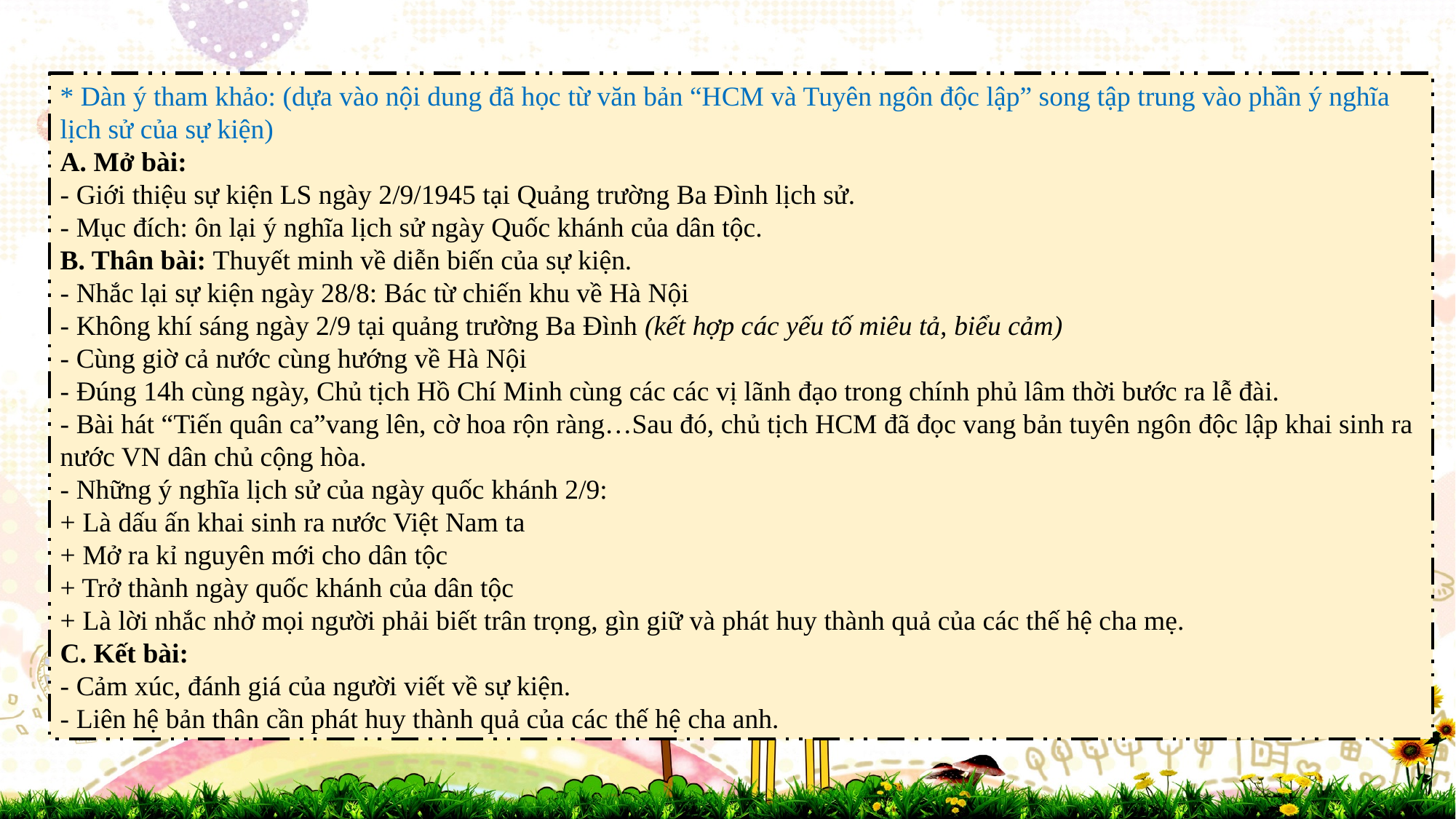

* Dàn ý tham khảo: (dựa vào nội dung đã học từ văn bản “HCM và Tuyên ngôn độc lập” song tập trung vào phần ý nghĩa lịch sử của sự kiện)
A. Mở bài:
- Giới thiệu sự kiện LS ngày 2/9/1945 tại Quảng trường Ba Đình lịch sử.
- Mục đích: ôn lại ý nghĩa lịch sử ngày Quốc khánh của dân tộc.
B. Thân bài: Thuyết minh về diễn biến của sự kiện.
- Nhắc lại sự kiện ngày 28/8: Bác từ chiến khu về Hà Nội
- Không khí sáng ngày 2/9 tại quảng trường Ba Đình (kết hợp các yếu tố miêu tả, biểu cảm)
- Cùng giờ cả nước cùng hướng về Hà Nội
- Đúng 14h cùng ngày, Chủ tịch Hồ Chí Minh cùng các các vị lãnh đạo trong chính phủ lâm thời bước ra lễ đài.
- Bài hát “Tiến quân ca”vang lên, cờ hoa rộn ràng…Sau đó, chủ tịch HCM đã đọc vang bản tuyên ngôn độc lập khai sinh ra nước VN dân chủ cộng hòa.
- Những ý nghĩa lịch sử của ngày quốc khánh 2/9:
+ Là dấu ấn khai sinh ra nước Việt Nam ta
+ Mở ra kỉ nguyên mới cho dân tộc
+ Trở thành ngày quốc khánh của dân tộc
+ Là lời nhắc nhở mọi người phải biết trân trọng, gìn giữ và phát huy thành quả của các thế hệ cha mẹ.
C. Kết bài:
- Cảm xúc, đánh giá của người viết về sự kiện.
- Liên hệ bản thân cần phát huy thành quả của các thế hệ cha anh.